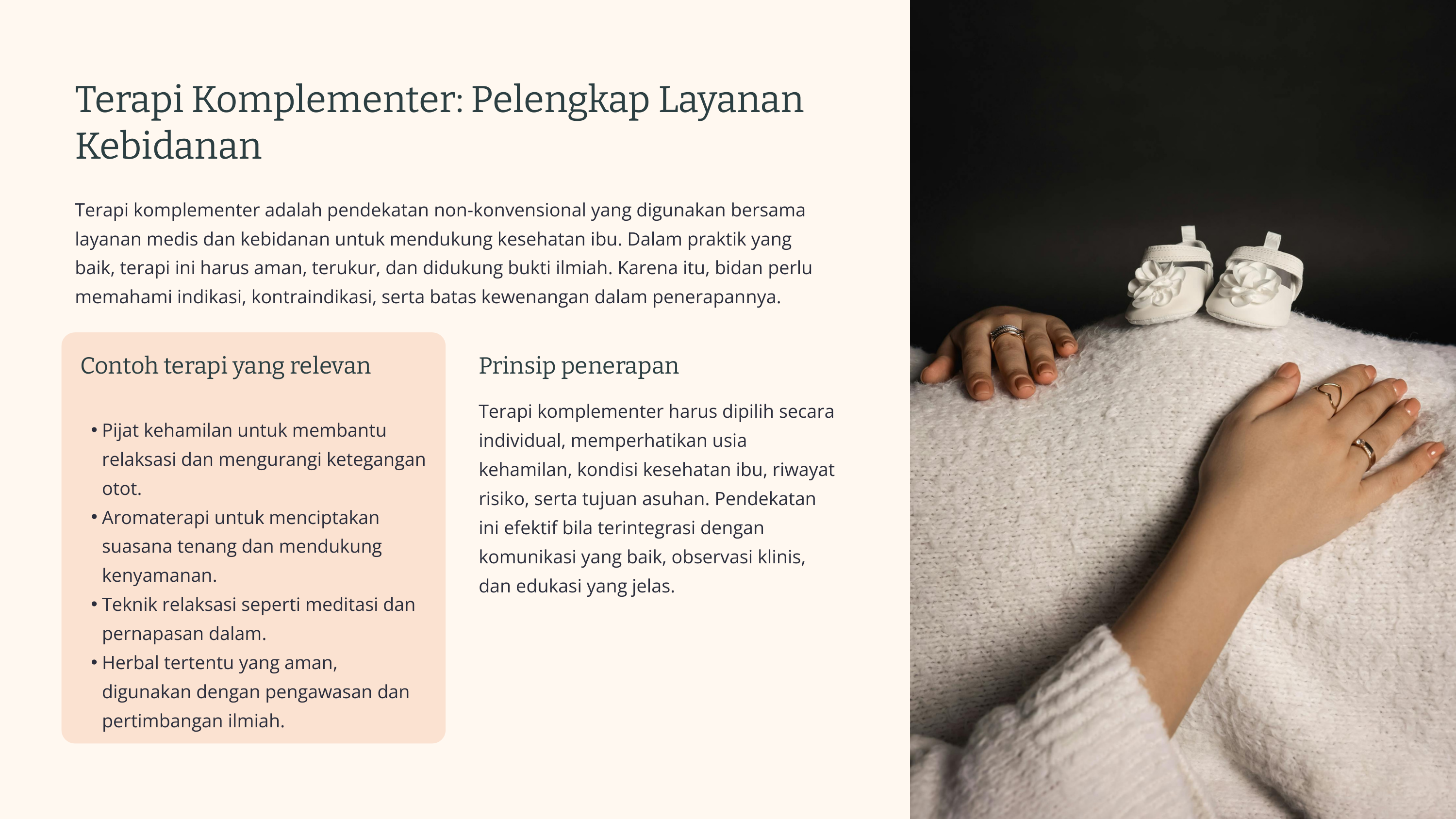

Terapi Komplementer: Pelengkap Layanan Kebidanan
Terapi komplementer adalah pendekatan non-konvensional yang digunakan bersama layanan medis dan kebidanan untuk mendukung kesehatan ibu. Dalam praktik yang baik, terapi ini harus aman, terukur, dan didukung bukti ilmiah. Karena itu, bidan perlu memahami indikasi, kontraindikasi, serta batas kewenangan dalam penerapannya.

Contoh terapi yang relevan
Prinsip penerapan
Terapi komplementer harus dipilih secara individual, memperhatikan usia kehamilan, kondisi kesehatan ibu, riwayat risiko, serta tujuan asuhan. Pendekatan ini efektif bila terintegrasi dengan komunikasi yang baik, observasi klinis, dan edukasi yang jelas.
Pijat kehamilan untuk membantu relaksasi dan mengurangi ketegangan otot.
Aromaterapi untuk menciptakan suasana tenang dan mendukung kenyamanan.
Teknik relaksasi seperti meditasi dan pernapasan dalam.
Herbal tertentu yang aman, digunakan dengan pengawasan dan pertimbangan ilmiah.